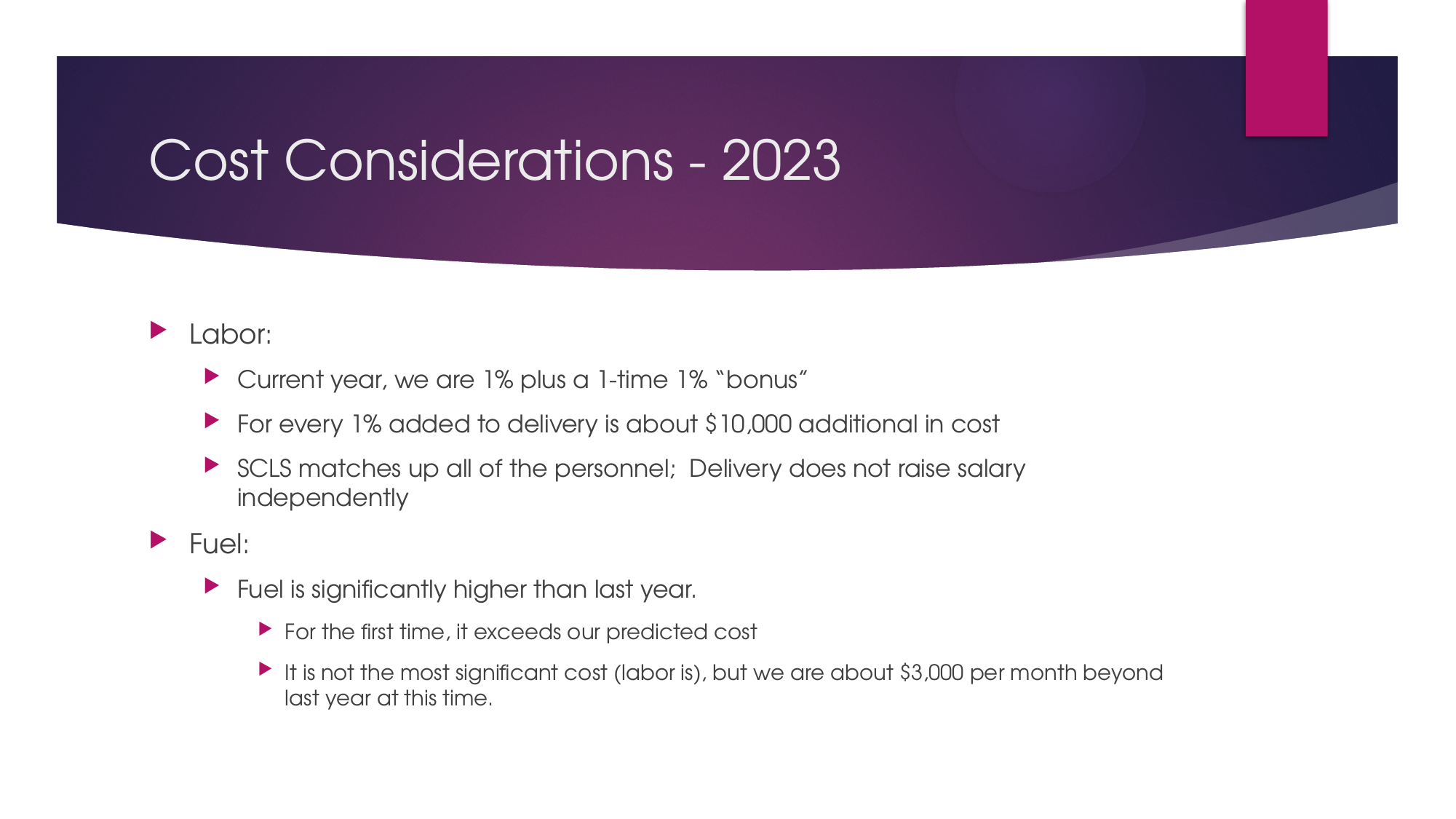

# Cost Considerations - 2023
Labor:
Current year, we are 1% plus a 1-time 1% “bonus”
For every 1% added to delivery is about $10,000 additional in cost
SCLS matches up all of the personnel;  Delivery does not raise salary independently
Fuel:
Fuel is significantly higher than last year.
For the first time, it exceeds our predicted cost
It is not the most significant cost (labor is), but we are about $3,000 per month beyond last year at this time.